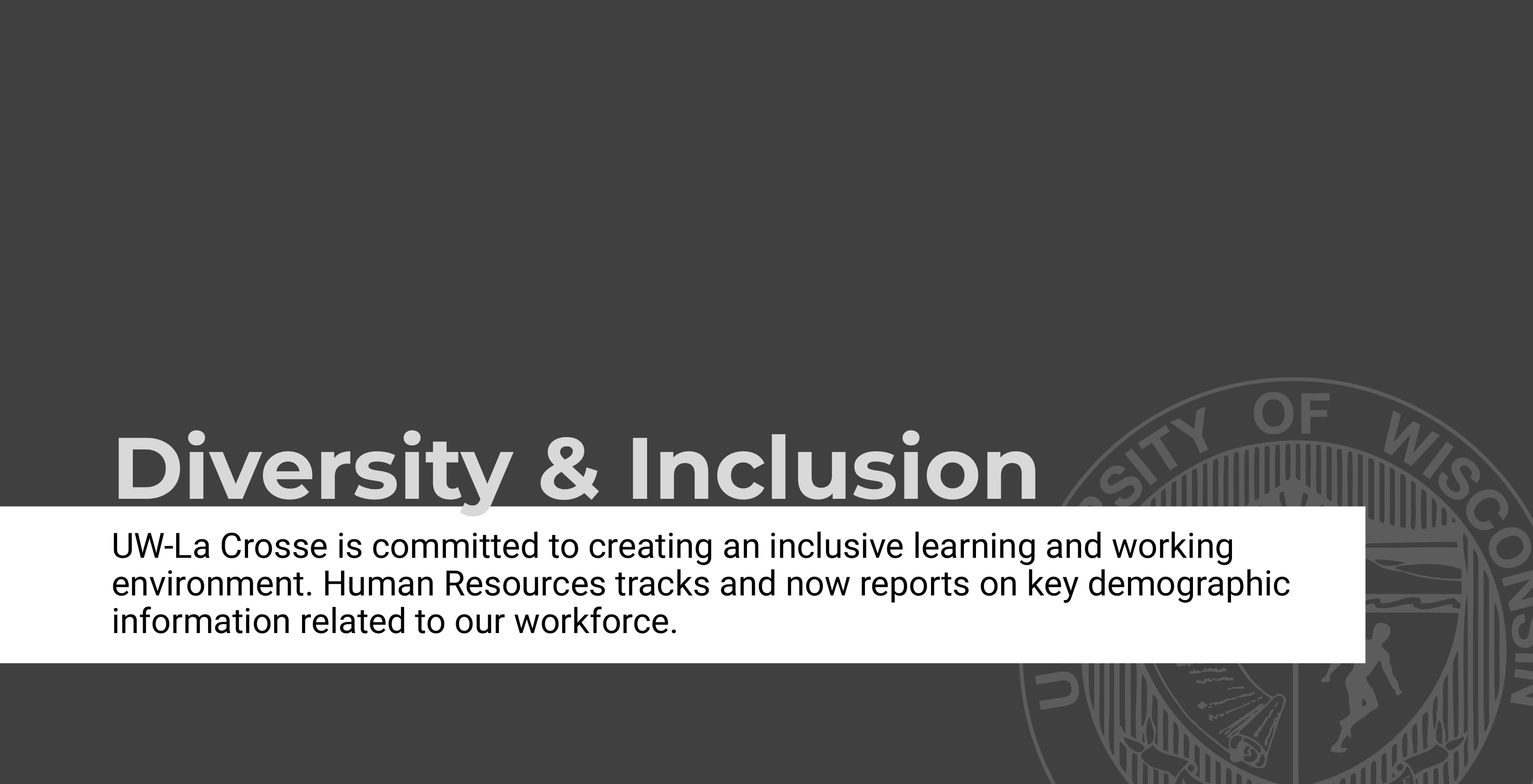

# Diversity & Inclusion

UW-La Crosse is committed to creating an inclusive learning and working environment. Human Resources tracks and now reports on key demographic information related to our workforce.